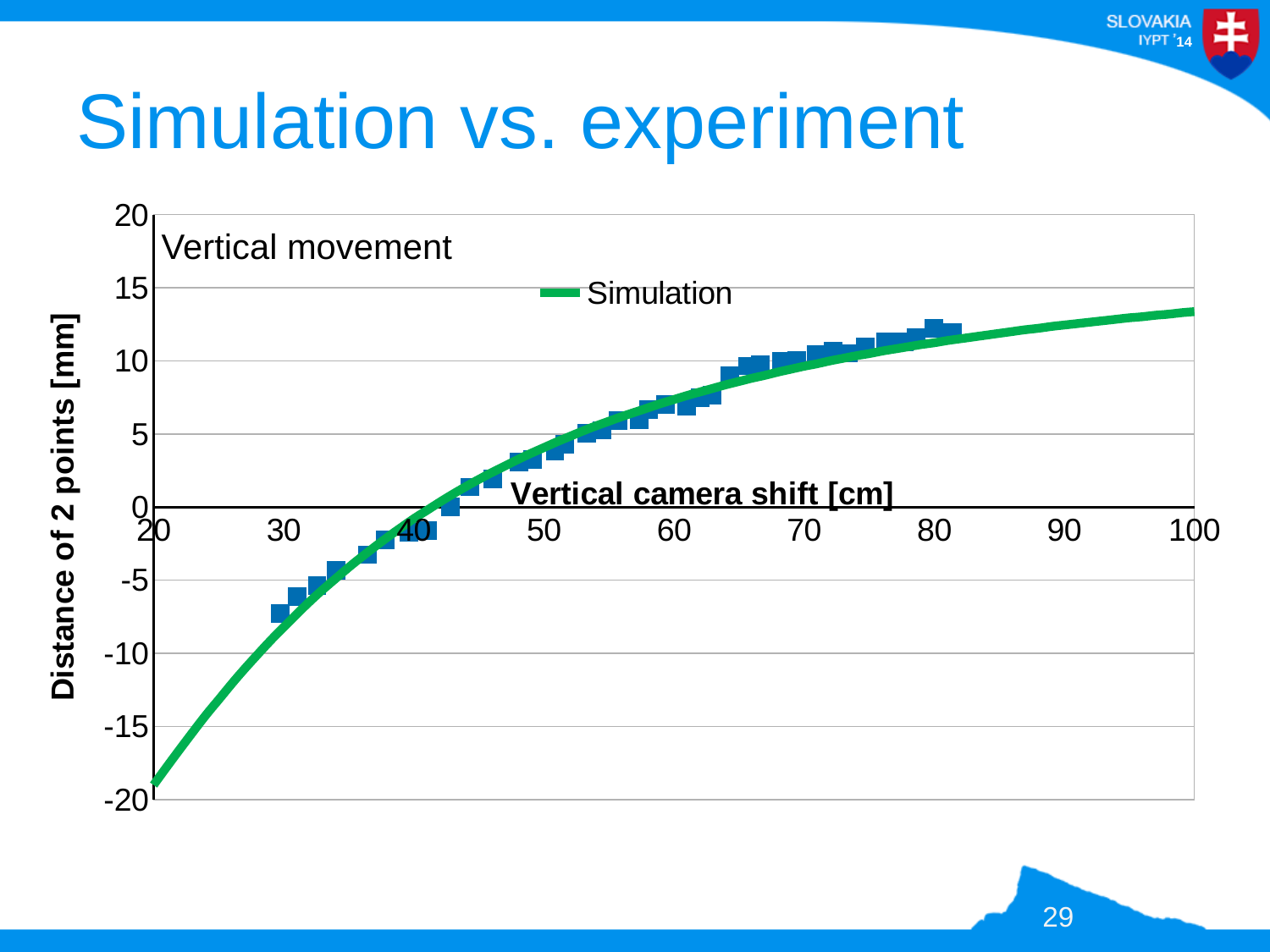

# Simulation vs. experiment

### Chart

| Category |  |  |
|---|---|---|
Vertical movement
29